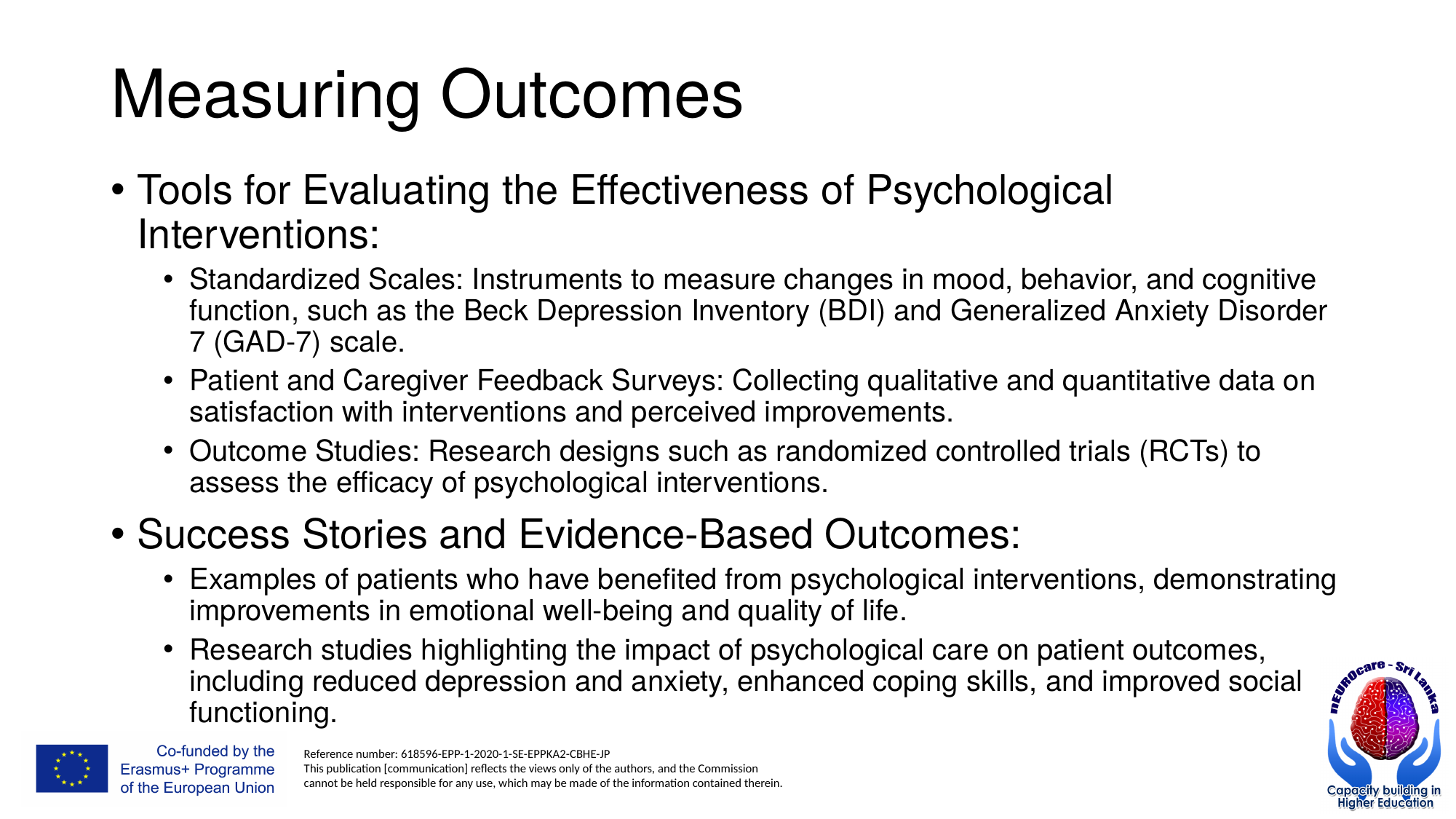

# Measuring Outcomes
Tools for Evaluating the Effectiveness of Psychological Interventions:
Standardized Scales: Instruments to measure changes in mood, behavior, and cognitive function, such as the Beck Depression Inventory (BDI) and Generalized Anxiety Disorder 7 (GAD-7) scale.
Patient and Caregiver Feedback Surveys: Collecting qualitative and quantitative data on satisfaction with interventions and perceived improvements.
Outcome Studies: Research designs such as randomized controlled trials (RCTs) to assess the efficacy of psychological interventions.
Success Stories and Evidence-Based Outcomes:
Examples of patients who have benefited from psychological interventions, demonstrating improvements in emotional well-being and quality of life.
Research studies highlighting the impact of psychological care on patient outcomes, including reduced depression and anxiety, enhanced coping skills, and improved social functioning.